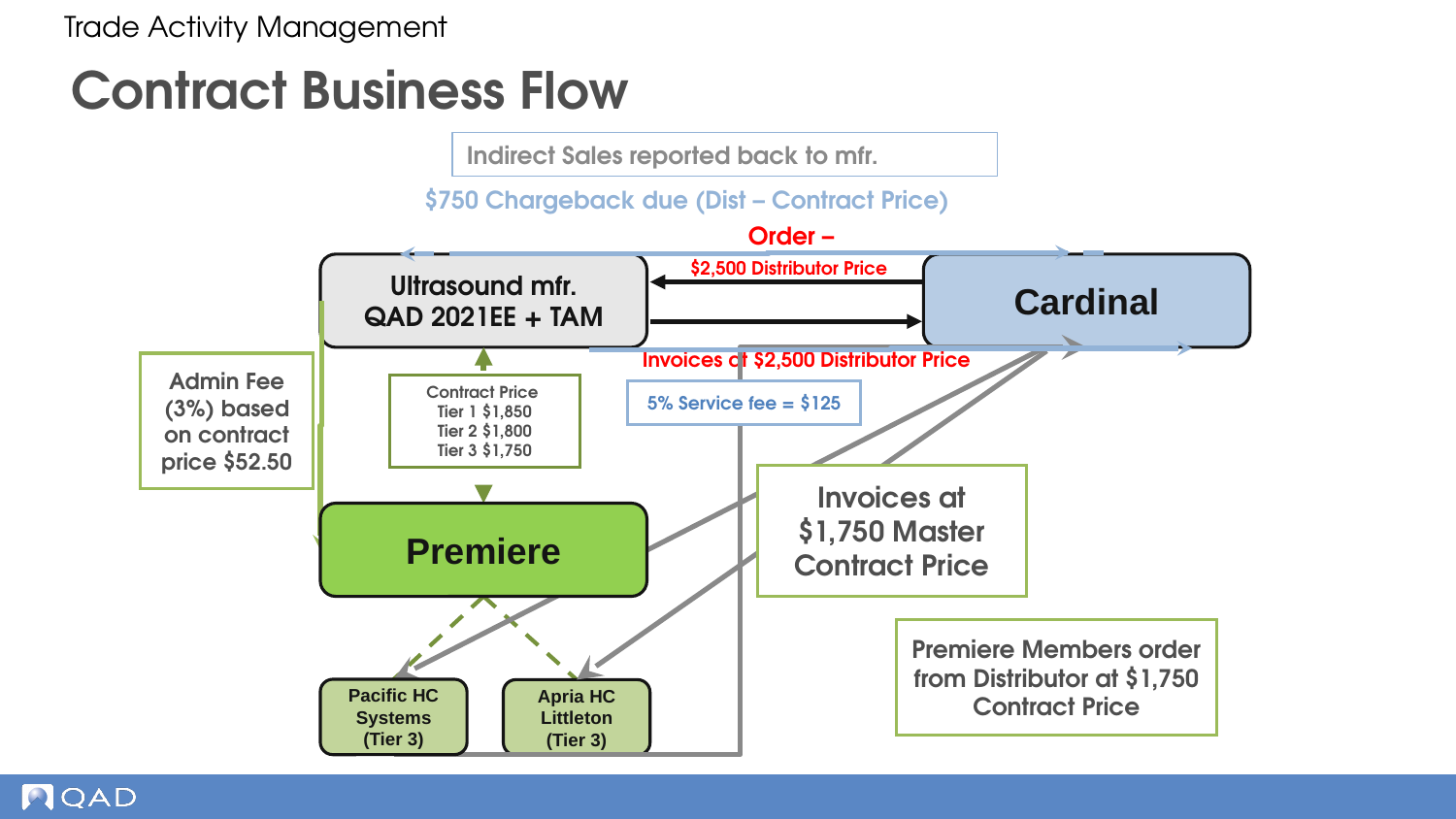

Trade Activity Management
Contract Business Flow
Indirect Sales reported back to mfr.
$750 Chargeback due (Dist – Contract Price)
         Order –
 $2,500 Distributor Price
Ultrasound mfr.
QAD 2021EE + TAM
Cardinal
Invoices at $2,500 Distributor Price
Admin Fee (3%) based on contract price $52.50
Contract Price
Tier 1 $1,850
Tier 2 $1,800
Tier 3 $1,750
5% Service fee = $125

Invoices at $1,750 Master Contract Price
Premiere
Premiere Members order from Distributor at $1,750 Contract Price
Pacific HC Systems
(Tier 3)
Apria HC Littleton
(Tier 3)